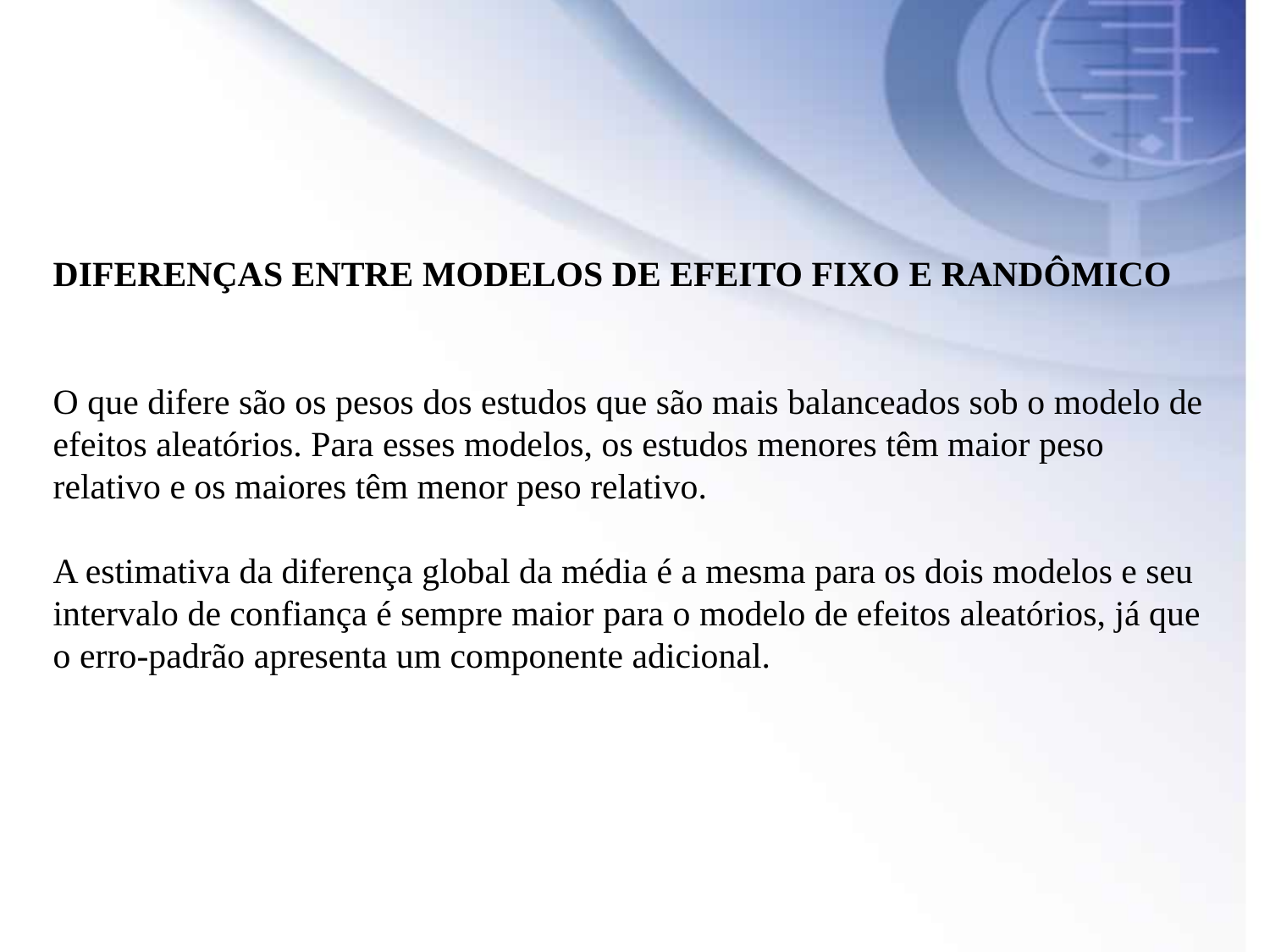

DIFERENÇAS ENTRE MODELOS DE EFEITO FIXO E RANDÔMICO

O que difere são os pesos dos estudos que são mais balanceados sob o modelo de efeitos aleatórios. Para esses modelos, os estudos menores têm maior peso relativo e os maiores têm menor peso relativo.

A estimativa da diferença global da média é a mesma para os dois modelos e seu intervalo de confiança é sempre maior para o modelo de efeitos aleatórios, já que o erro-padrão apresenta um componente adicional.